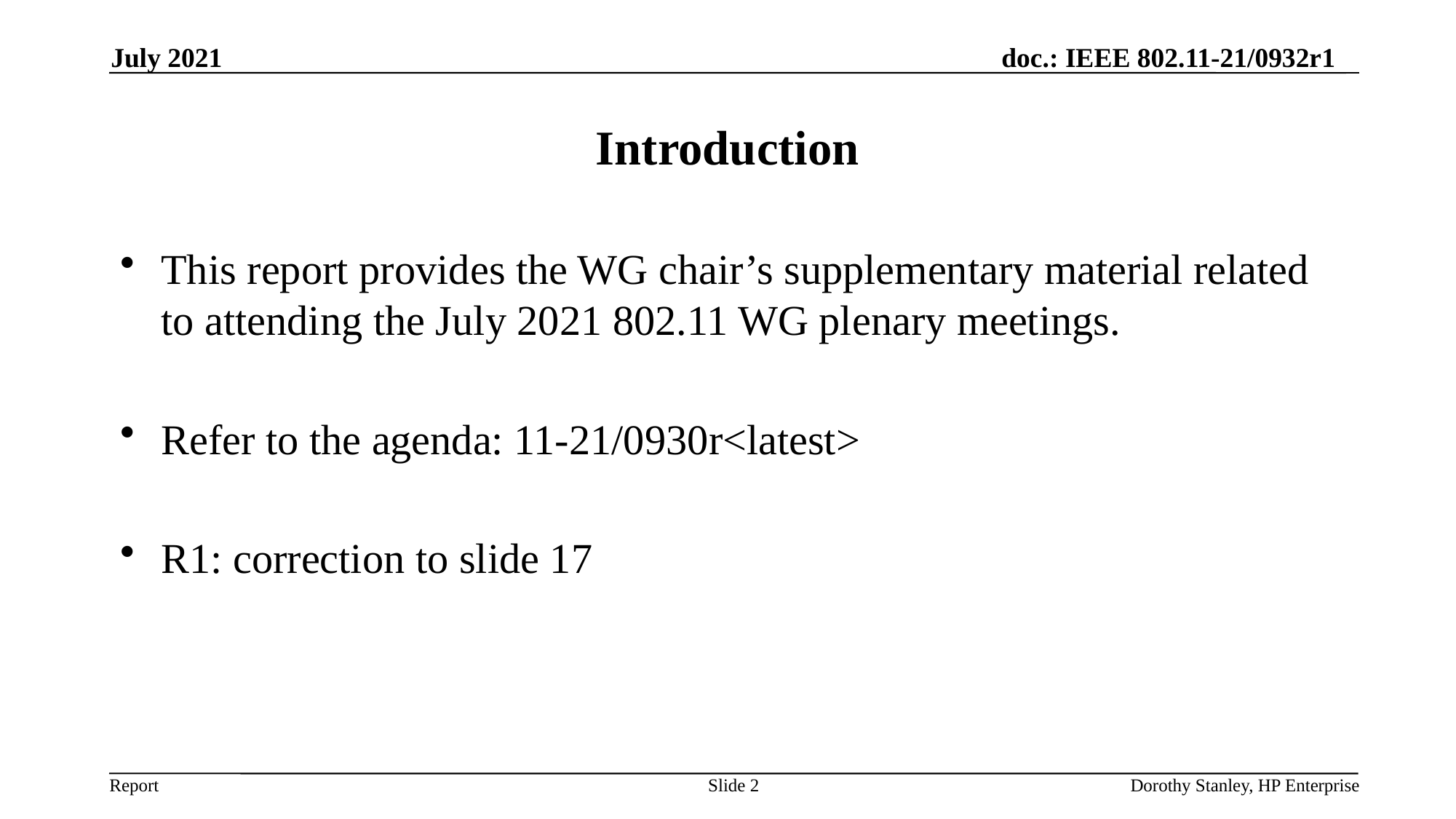

July 2021
# Introduction
This report provides the WG chair’s supplementary material related to attending the July 2021 802.11 WG plenary meetings.

Refer to the agenda: 11-21/0930r<latest>

R1: correction to slide 17

Slide 2
Dorothy Stanley, HP Enterprise